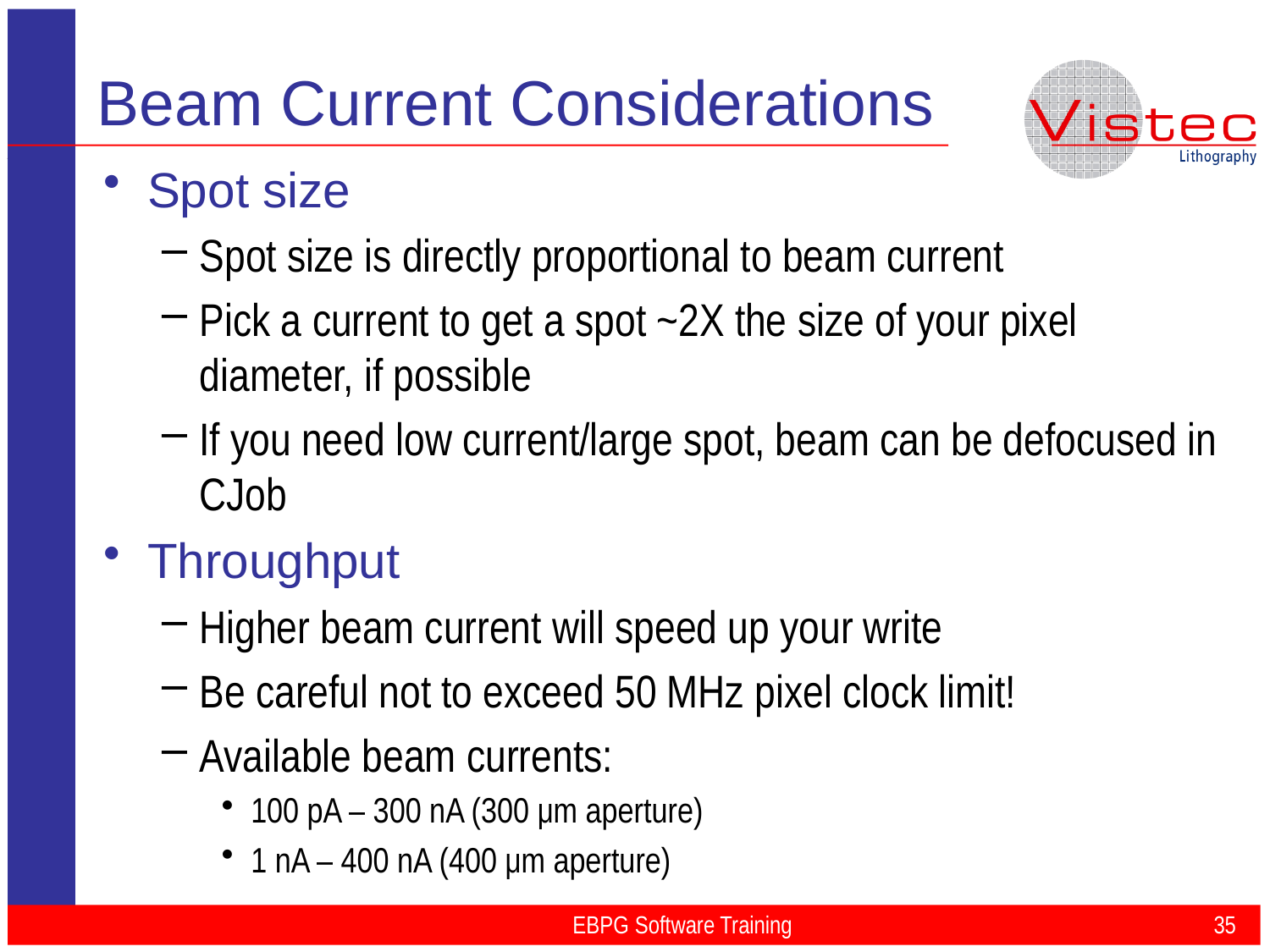

# Beam Current Considerations
Spot size
Spot size is directly proportional to beam current
Pick a current to get a spot ~2X the size of your pixel diameter, if possible
If you need low current/large spot, beam can be defocused in CJob
Throughput
Higher beam current will speed up your write
Be careful not to exceed 50 MHz pixel clock limit!
Available beam currents:
100 pA – 300 nA (300 μm aperture)
1 nA – 400 nA (400 μm aperture)
EBPG Software Training
35